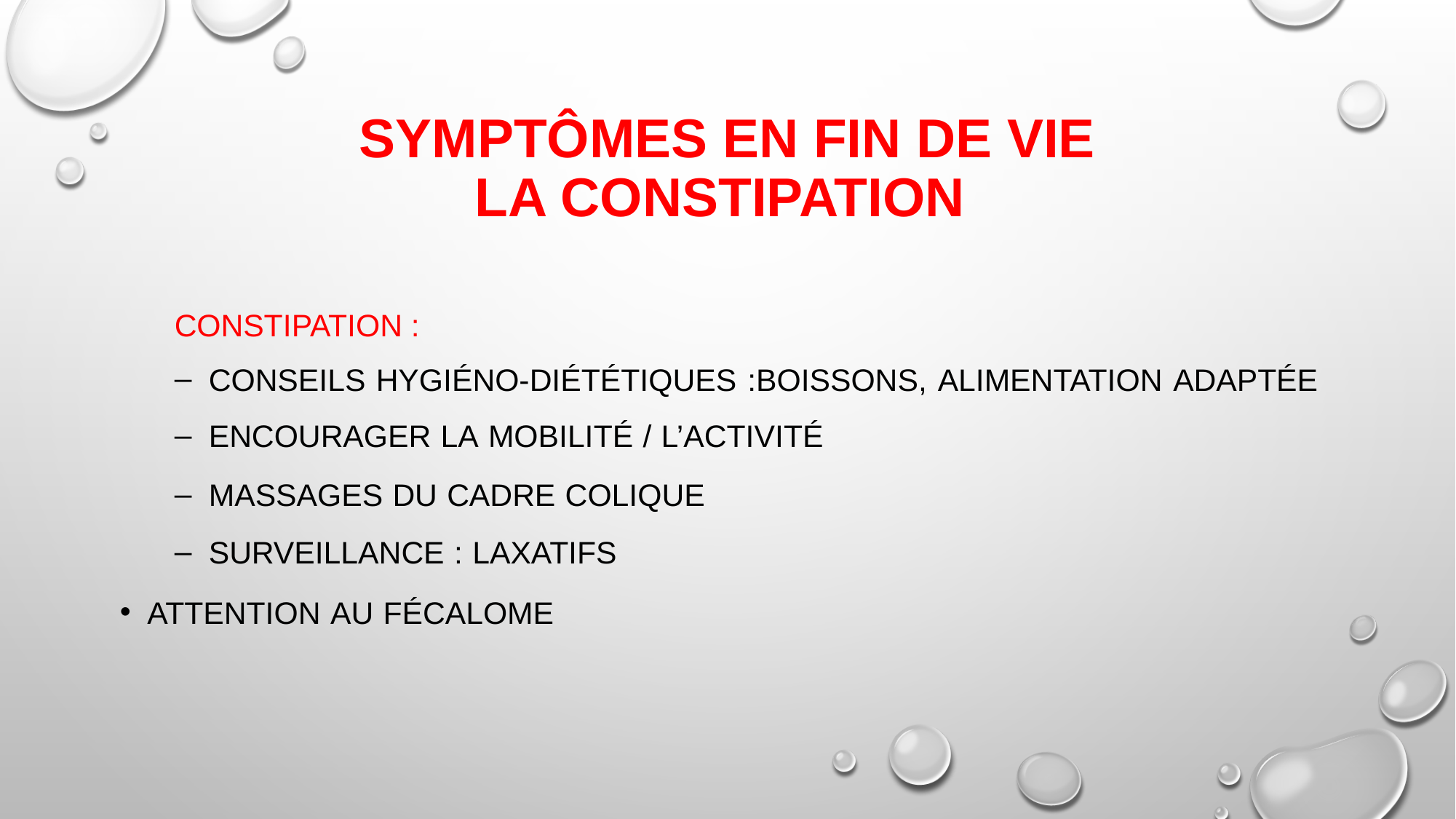

# Symptômes en fin de vie la constipation

Constipation :
Conseils Hygiéno-diététiques :Boissons, alimentation adaptée
Encourager la mobilité / l’activité
Massages du cadre colique
Surveillance : laxatifs
Attention au fécalome